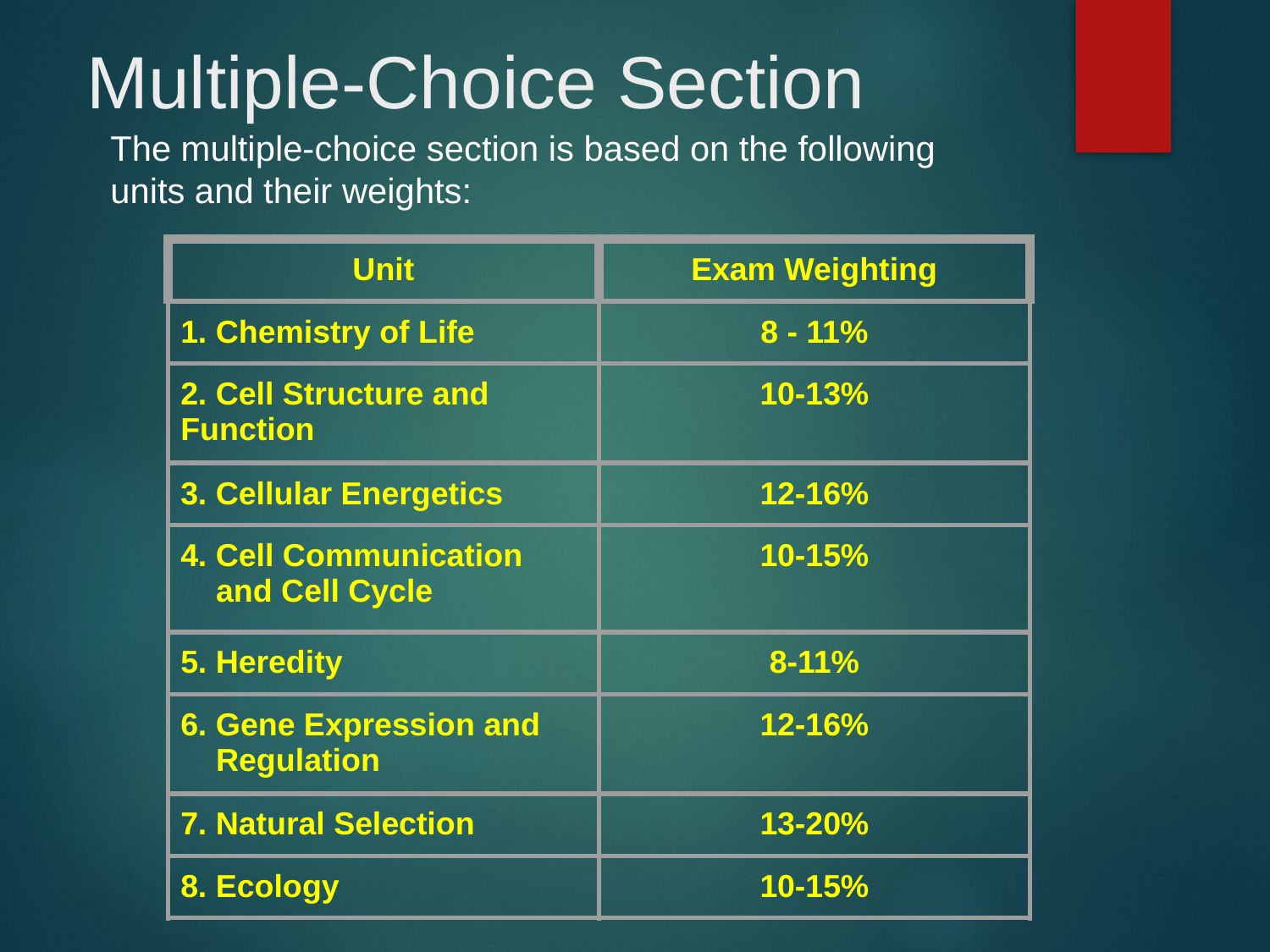

# Multiple-Choice Section
The multiple-choice section is based on the following units and their weights:

| Unit | Exam Weighting |
| --- | --- |
| 1. Chemistry of Life | 8 - 11% |
| 2. Cell Structure and Function | 10-13% |
| 3. Cellular Energetics | 12-16% |
| 4. Cell Communication and Cell Cycle | 10-15% |
| 5. Heredity | 8-11% |
| 6. Gene Expression and Regulation | 12-16% |
| 7. Natural Selection | 13-20% |
| 8. Ecology | 10-15% |